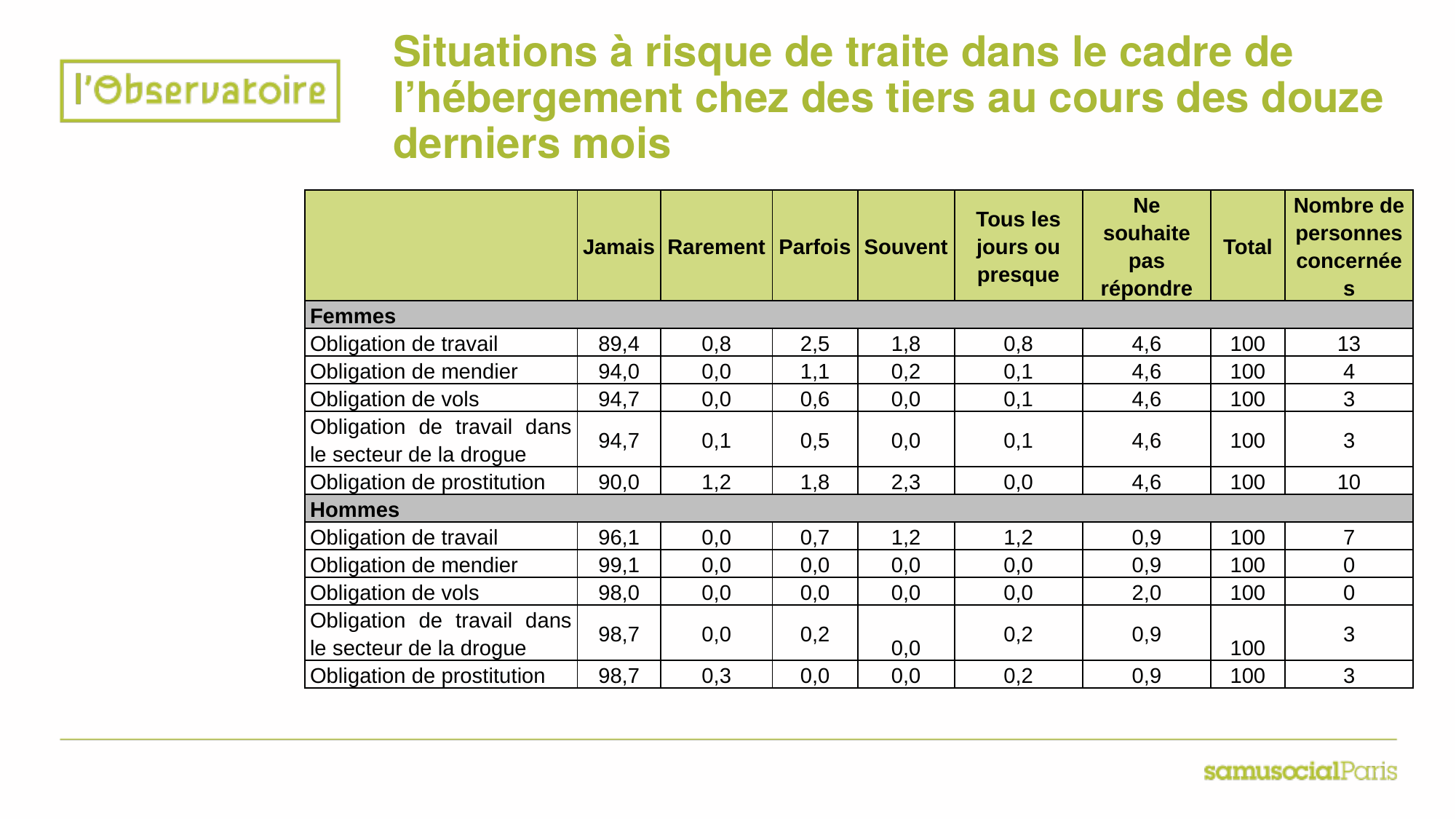

# Situations à risque de traite dans le cadre de l’hébergement chez des tiers au cours des douze derniers mois
|  | Jamais | Rarement | Parfois | Souvent | Tous les jours ou presque | Ne souhaite pas répondre | Total | Nombre de personnes concernées |
| --- | --- | --- | --- | --- | --- | --- | --- | --- |
| Femmes |  |  |  |  |  |  |  |  |
| Obligation de travail | 89,4 | 0,8 | 2,5 | 1,8 | 0,8 | 4,6 | 100 | 13 |
| Obligation de mendier | 94,0 | 0,0 | 1,1 | 0,2 | 0,1 | 4,6 | 100 | 4 |
| Obligation de vols | 94,7 | 0,0 | 0,6 | 0,0 | 0,1 | 4,6 | 100 | 3 |
| Obligation de travail dans le secteur de la drogue | 94,7 | 0,1 | 0,5 | 0,0 | 0,1 | 4,6 | 100 | 3 |
| Obligation de prostitution | 90,0 | 1,2 | 1,8 | 2,3 | 0,0 | 4,6 | 100 | 10 |
| Hommes |  |  |  |  |  |  |  |  |
| Obligation de travail | 96,1 | 0,0 | 0,7 | 1,2 | 1,2 | 0,9 | 100 | 7 |
| Obligation de mendier | 99,1 | 0,0 | 0,0 | 0,0 | 0,0 | 0,9 | 100 | 0 |
| Obligation de vols | 98,0 | 0,0 | 0,0 | 0,0 | 0,0 | 2,0 | 100 | 0 |
| Obligation de travail dans le secteur de la drogue | 98,7 | 0,0 | 0,2 | 0,0 | 0,2 | 0,9 | 100 | 3 |
| Obligation de prostitution | 98,7 | 0,3 | 0,0 | 0,0 | 0,2 | 0,9 | 100 | 3 |